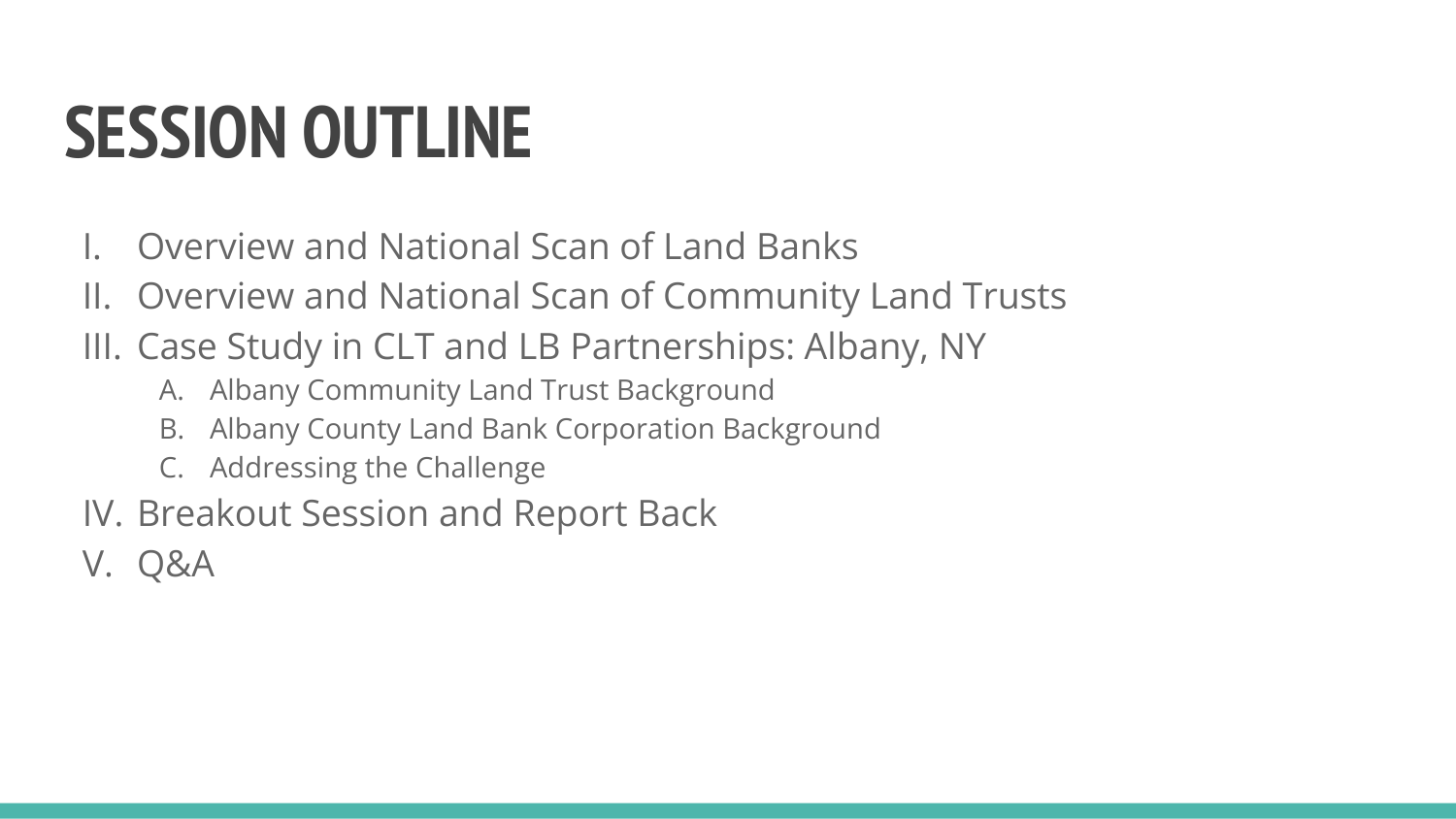

# SESSION OUTLINE
Overview and National Scan of Land Banks
Overview and National Scan of Community Land Trusts
Case Study in CLT and LB Partnerships: Albany, NY
Albany Community Land Trust Background
Albany County Land Bank Corporation Background
Addressing the Challenge
Breakout Session and Report Back
Q&A